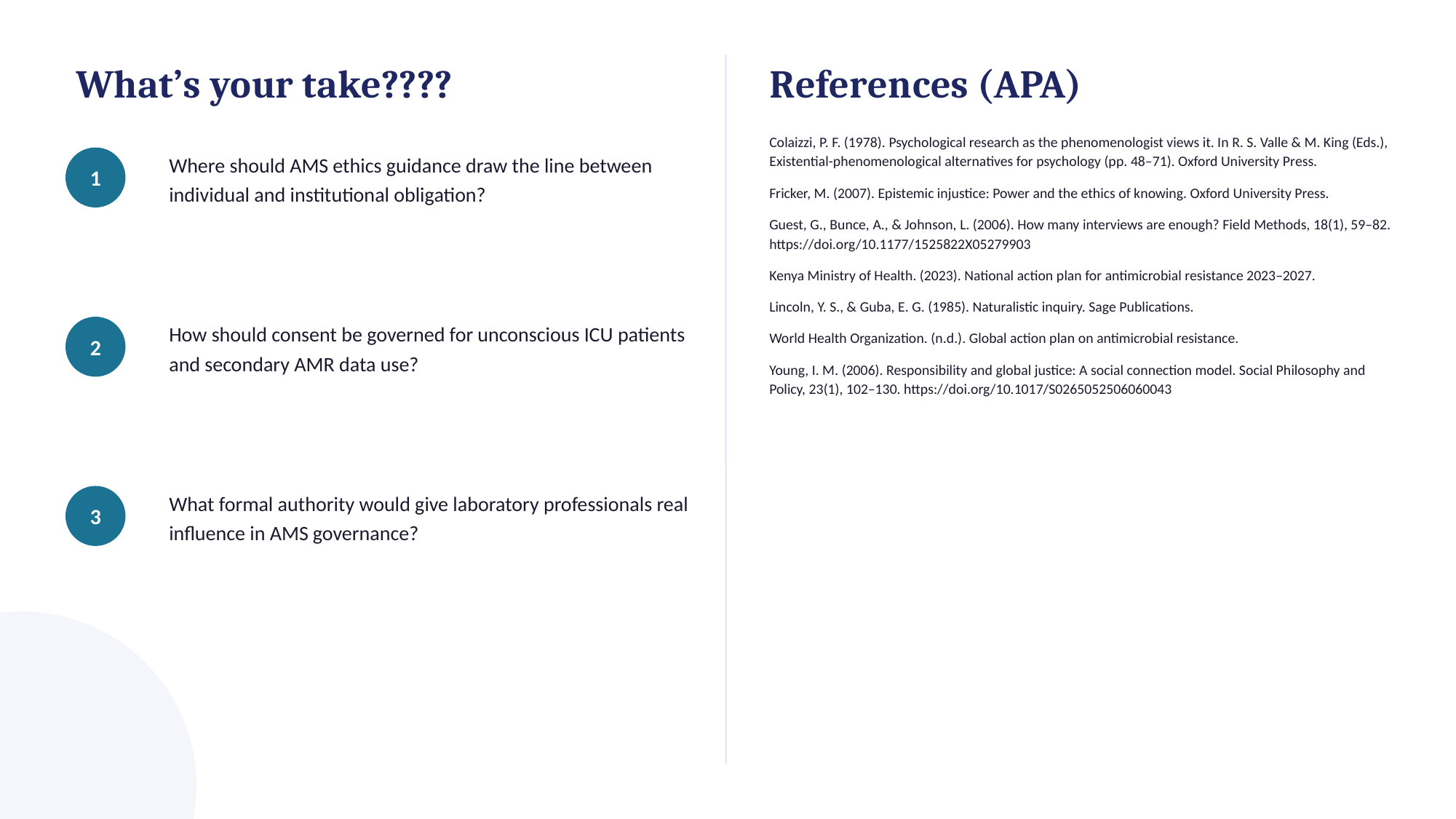

What’s your take????
References (APA)

Colaizzi, P. F. (1978). Psychological research as the phenomenologist views it. In R. S. Valle & M. King (Eds.), Existential-phenomenological alternatives for psychology (pp. 48–71). Oxford University Press.
Fricker, M. (2007). Epistemic injustice: Power and the ethics of knowing. Oxford University Press.
Guest, G., Bunce, A., & Johnson, L. (2006). How many interviews are enough? Field Methods, 18(1), 59–82. https://doi.org/10.1177/1525822X05279903
Kenya Ministry of Health. (2023). National action plan for antimicrobial resistance 2023–2027.
Lincoln, Y. S., & Guba, E. G. (1985). Naturalistic inquiry. Sage Publications.
World Health Organization. (n.d.). Global action plan on antimicrobial resistance.
Young, I. M. (2006). Responsibility and global justice: A social connection model. Social Philosophy and Policy, 23(1), 102–130. https://doi.org/10.1017/S0265052506060043
Where should AMS ethics guidance draw the line between individual and institutional obligation?

1
How should consent be governed for unconscious ICU patients and secondary AMR data use?

2
What formal authority would give laboratory professionals real influence in AMS governance?

3